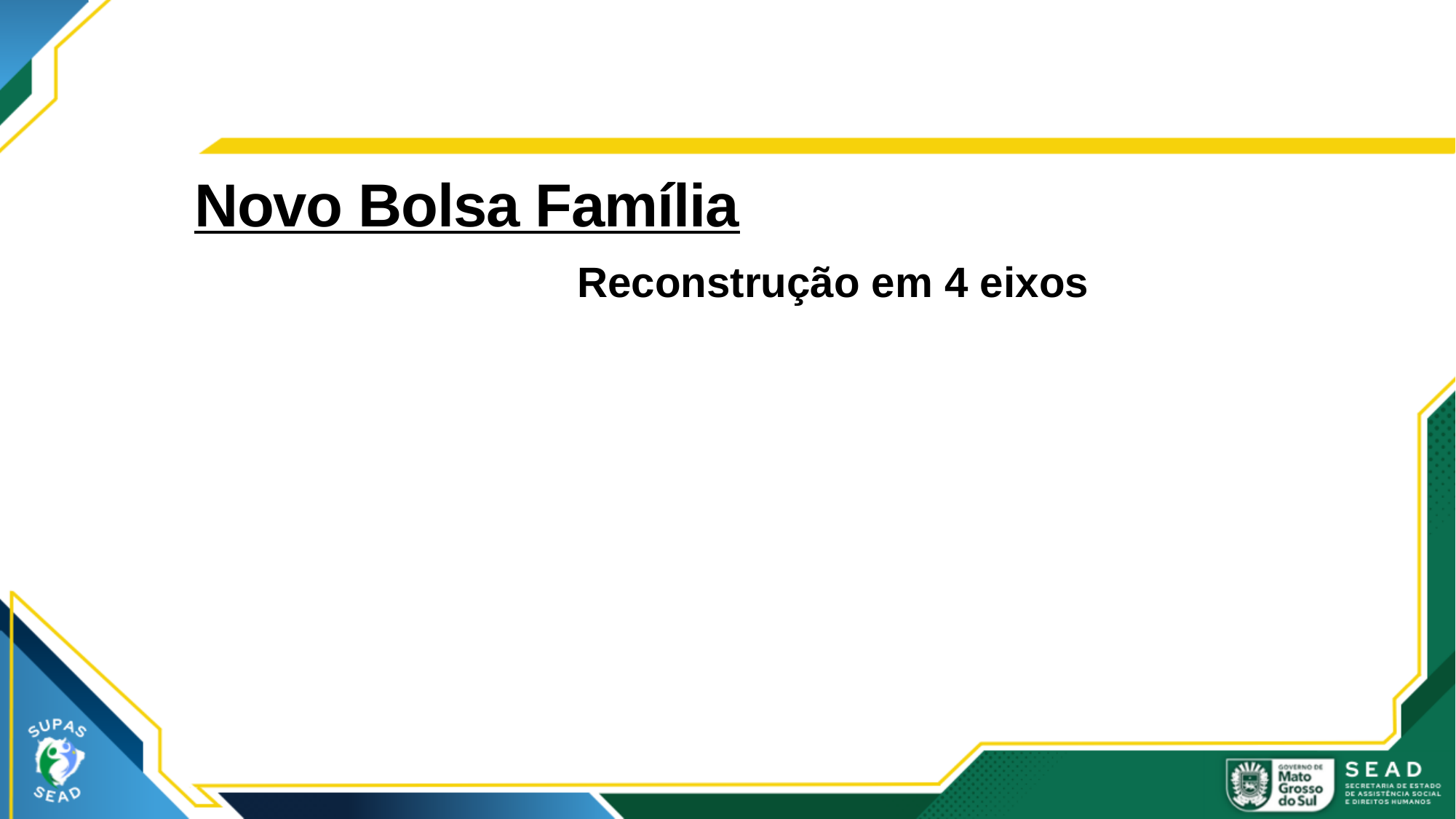

# Novo Bolsa Família
Reconstrução em 4 eixos